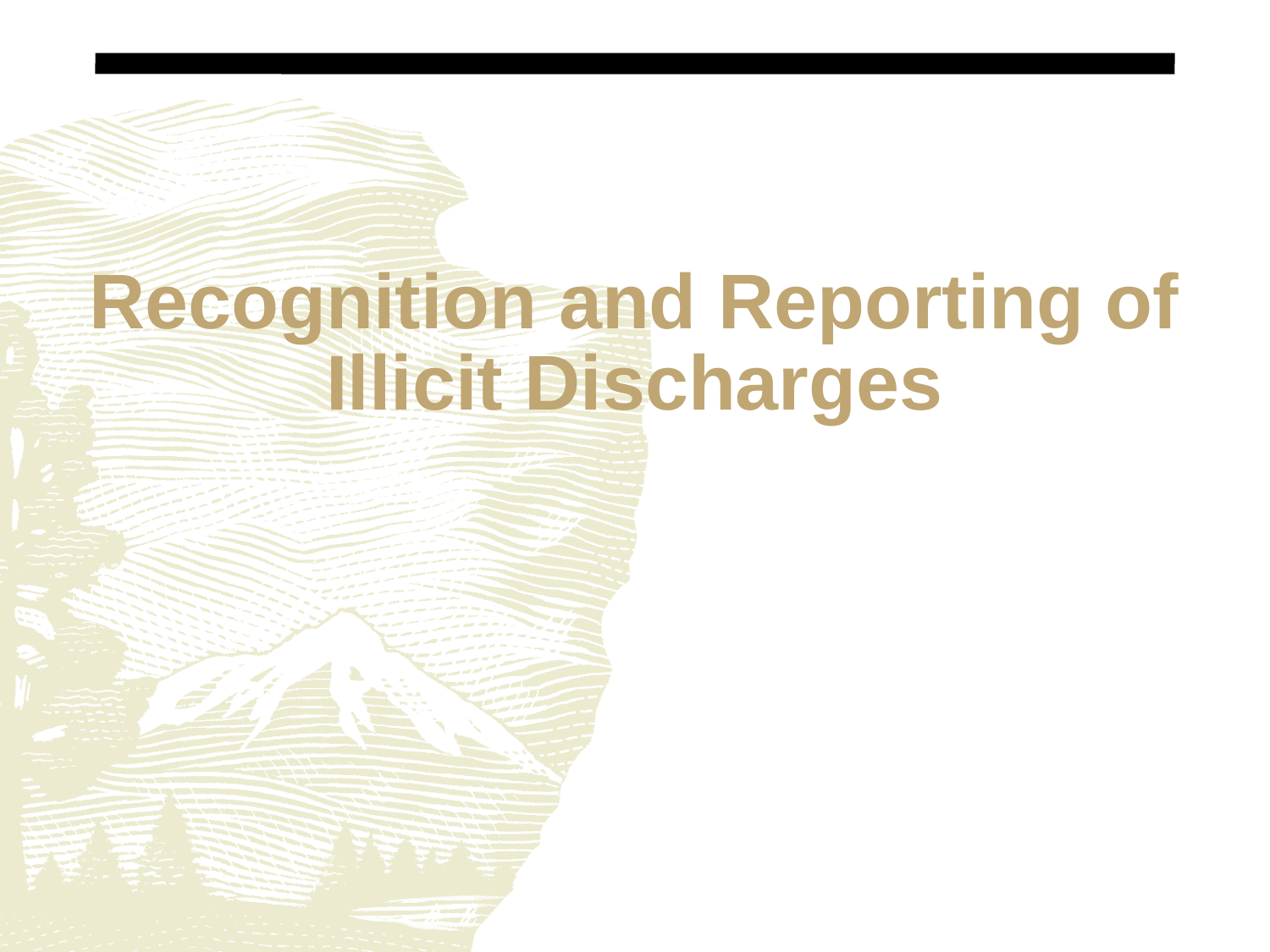

# Recognition and Reporting of Illicit Discharges